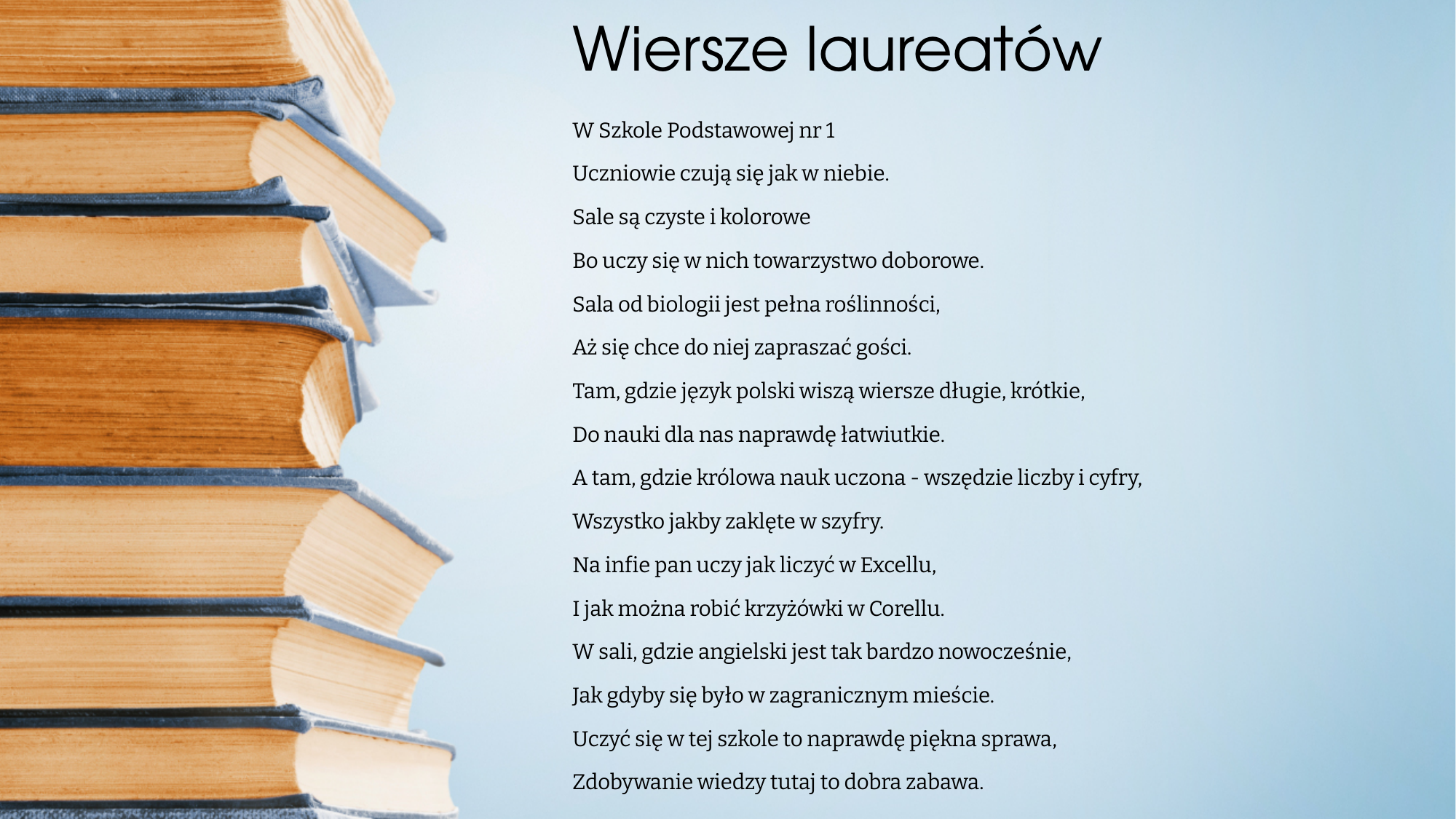

# Wiersze laureatów
W Szkole Podstawowej nr 1
Uczniowie czują się jak w niebie.
Sale są czyste i kolorowe
Bo uczy się w nich towarzystwo doborowe.
Sala od biologii jest pełna roślinności,
Aż się chce do niej zapraszać gości.
Tam, gdzie język polski wiszą wiersze długie, krótkie,
Do nauki dla nas naprawdę łatwiutkie.
A tam, gdzie królowa nauk uczona - wszędzie liczby i cyfry,
Wszystko jakby zaklęte w szyfry.
Na infie pan uczy jak liczyć w Excellu,
I jak można robić krzyżówki w Corellu.
W sali, gdzie angielski jest tak bardzo nowocześnie,
Jak gdyby się było w zagranicznym mieście.
Uczyć się w tej szkole to naprawdę piękna sprawa,
Zdobywanie wiedzy tutaj to dobra zabawa.